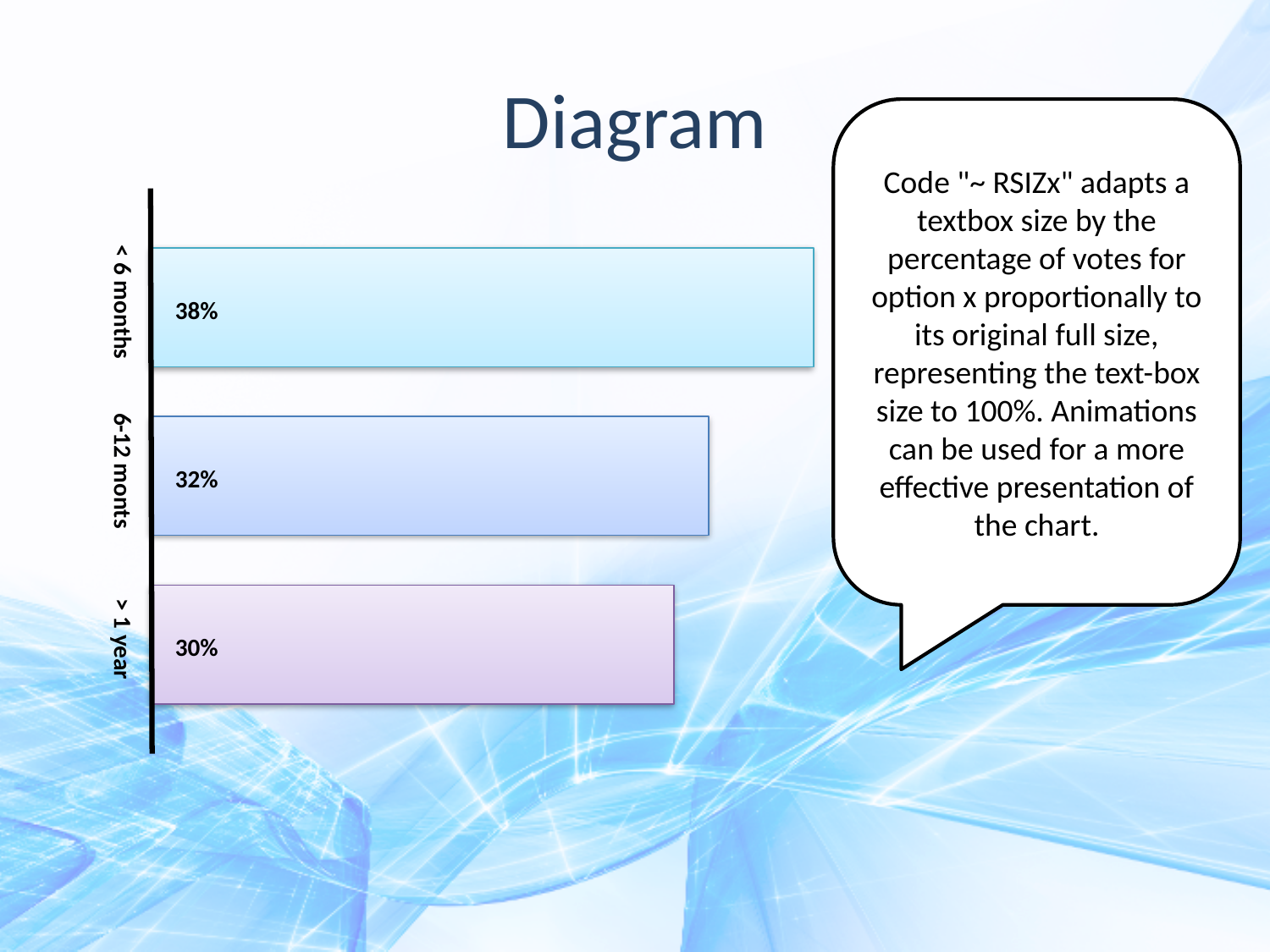

# Diagram
Code "~ RSIZx" adapts a textbox size by the percentage of votes for option x proportionally to its original full size, representing the text-box size to 100%. Animations can be used for a more effective presentation of the chart.

< 6 months
38%

6-12 monts
32%

> 1 year
30%